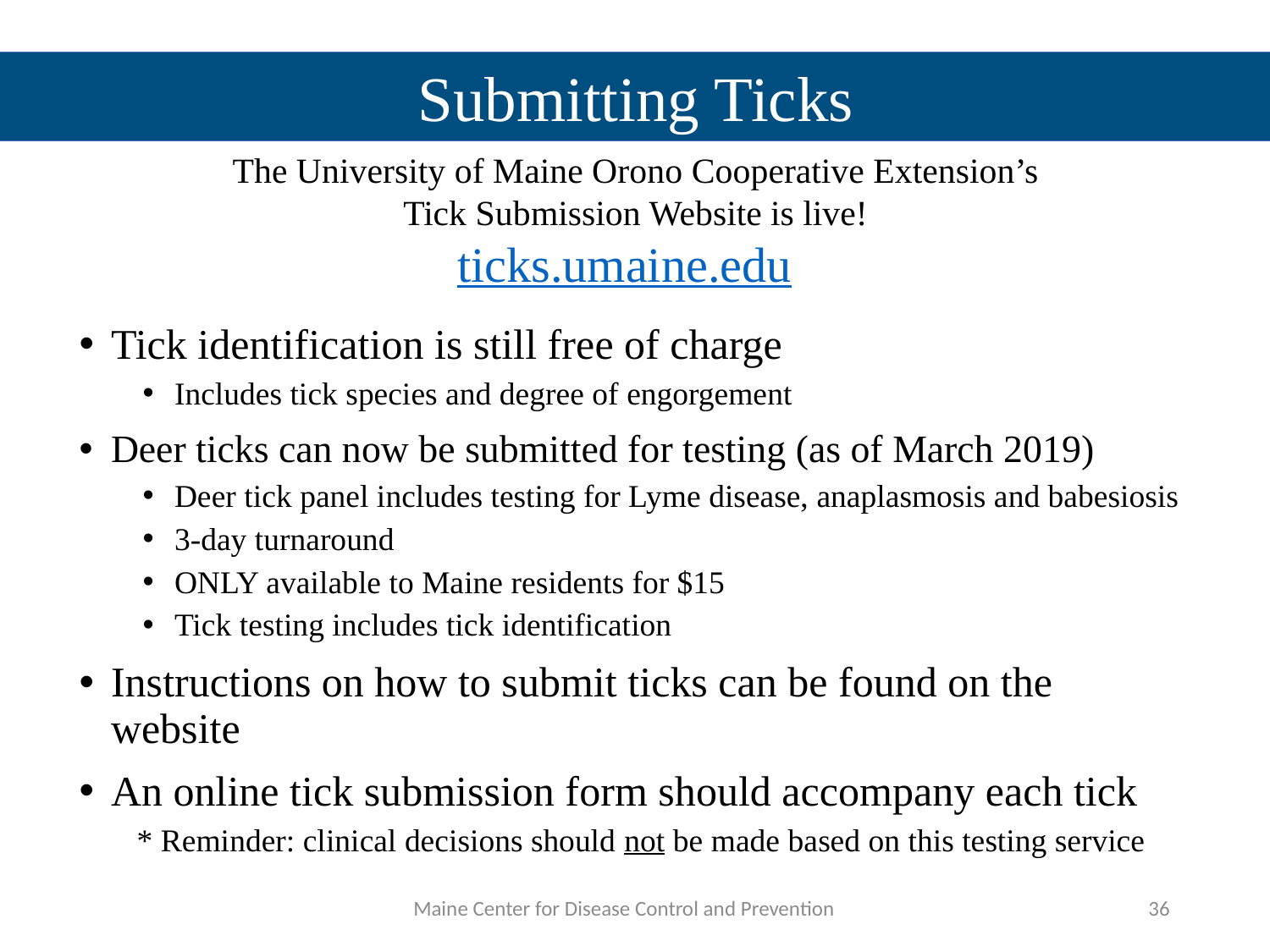

Submitting Ticks
The University of Maine Orono Cooperative Extension’s Tick Submission Website is live!
ticks.umaine.edu
Tick identification is still free of charge
Includes tick species and degree of engorgement
Deer ticks can now be submitted for testing (as of March 2019)
Deer tick panel includes testing for Lyme disease, anaplasmosis and babesiosis
3-day turnaround
ONLY available to Maine residents for $15
Tick testing includes tick identification
Instructions on how to submit ticks can be found on the website
An online tick submission form should accompany each tick
* Reminder: clinical decisions should not be made based on this testing service
36
Maine Center for Disease Control and Prevention